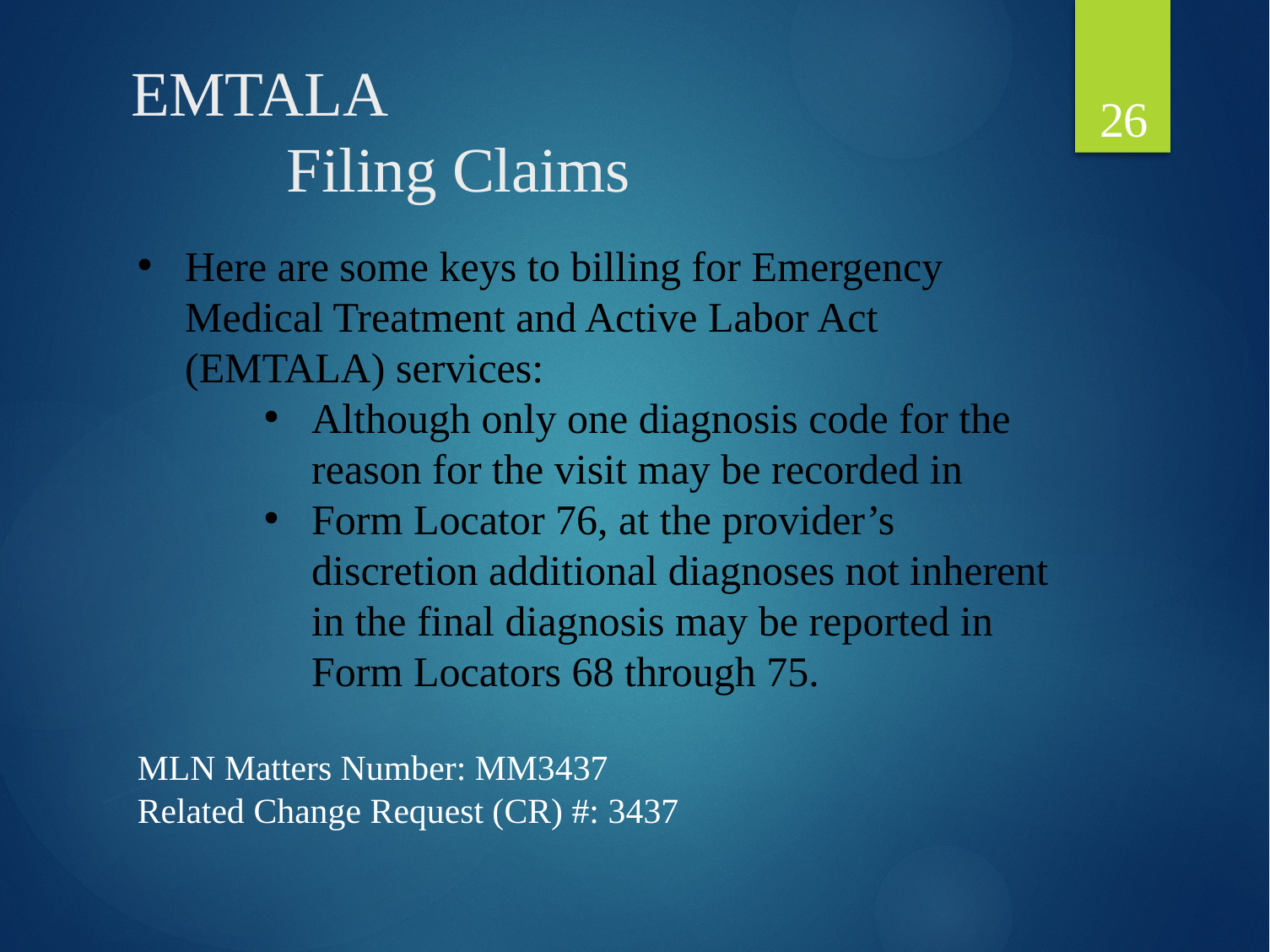

26
# EMTALA Filing Claims
Here are some keys to billing for Emergency Medical Treatment and Active Labor Act (EMTALA) services:
Although only one diagnosis code for the reason for the visit may be recorded in
Form Locator 76, at the provider’s discretion additional diagnoses not inherent in the final diagnosis may be reported in Form Locators 68 through 75.

MLN Matters Number: MM3437
Related Change Request (CR) #: 3437